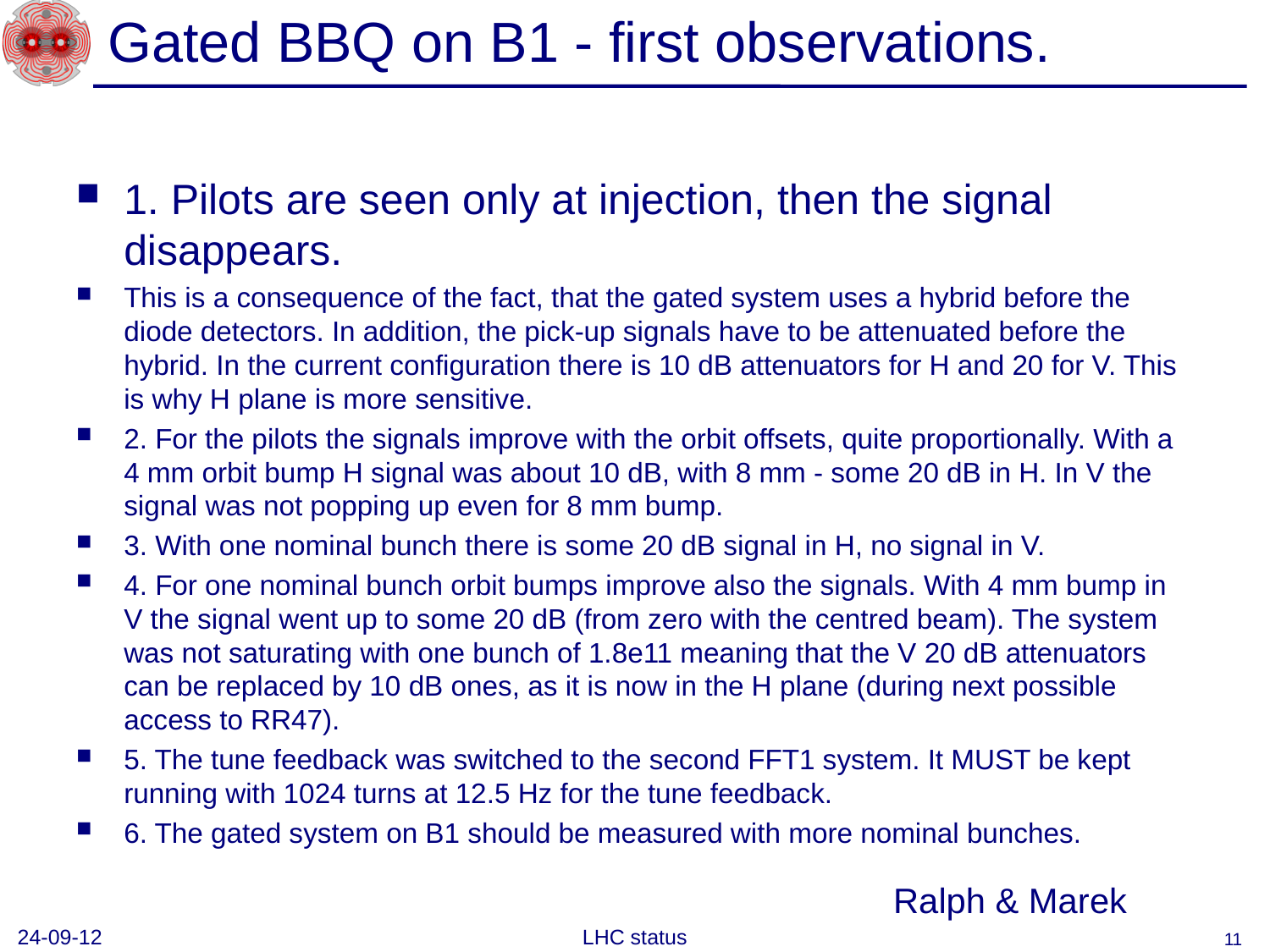

# Gated BBQ on B1 - first observations.
1. Pilots are seen only at injection, then the signal disappears.
This is a consequence of the fact, that the gated system uses a hybrid before the diode detectors. In addition, the pick-up signals have to be attenuated before the hybrid. In the current configuration there is 10 dB attenuators for H and 20 for V. This is why H plane is more sensitive.
2. For the pilots the signals improve with the orbit offsets, quite proportionally. With a 4 mm orbit bump H signal was about 10 dB, with 8 mm - some 20 dB in H. In V the signal was not popping up even for 8 mm bump.
3. With one nominal bunch there is some 20 dB signal in H, no signal in V.
4. For one nominal bunch orbit bumps improve also the signals. With 4 mm bump in V the signal went up to some 20 dB (from zero with the centred beam). The system was not saturating with one bunch of 1.8e11 meaning that the V 20 dB attenuators can be replaced by 10 dB ones, as it is now in the H plane (during next possible access to RR47).
5. The tune feedback was switched to the second FFT1 system. It MUST be kept running with 1024 turns at 12.5 Hz for the tune feedback.
6. The gated system on B1 should be measured with more nominal bunches.

Ralph & Marek
24-09-12
LHC status
11